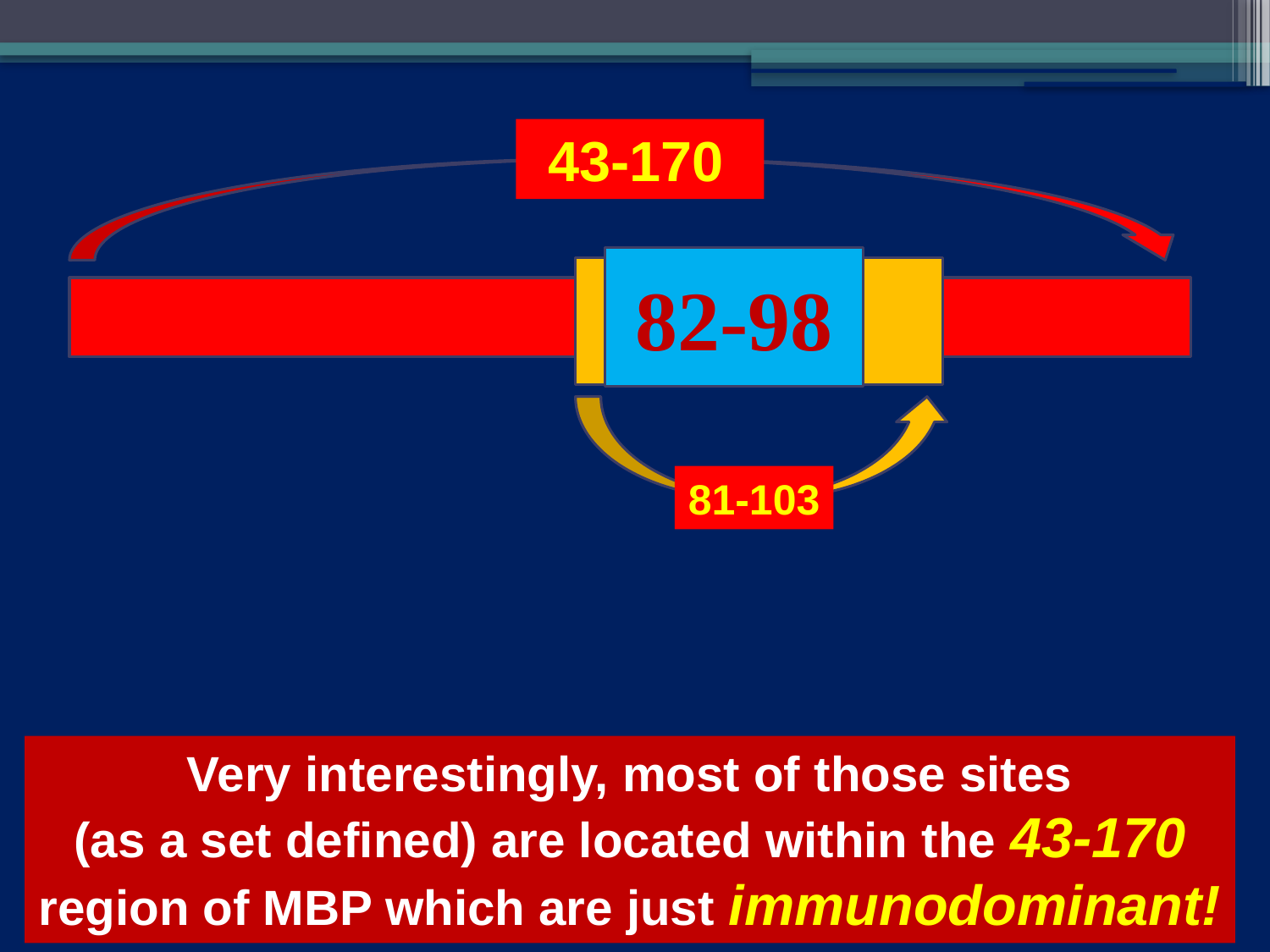

43-170

82-98

81-103
Very interestingly, most of those sites
(as a set defined) are located within the 43-170 region of MBP which are just immunodominant!